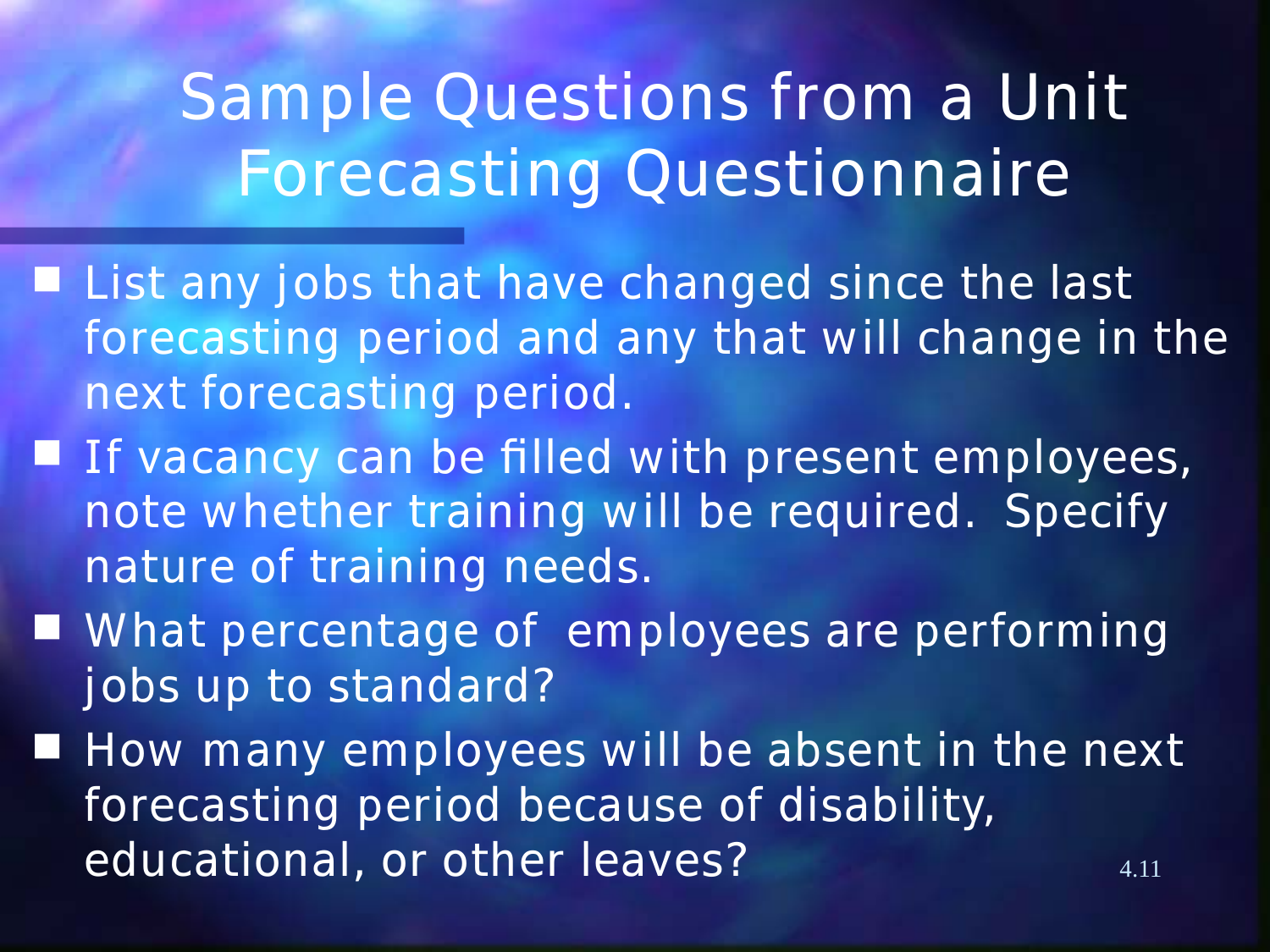

# Sample Questions from a Unit Forecasting Questionnaire

List any jobs that have changed since the last forecasting period and any that will change in the next forecasting period.
If vacancy can be filled with present employees, note whether training will be required.  Specify nature of training needs.
What percentage of  employees are performing jobs up to standard?
How many employees will be absent in the next forecasting period because of disability, educational, or other leaves?
4.11